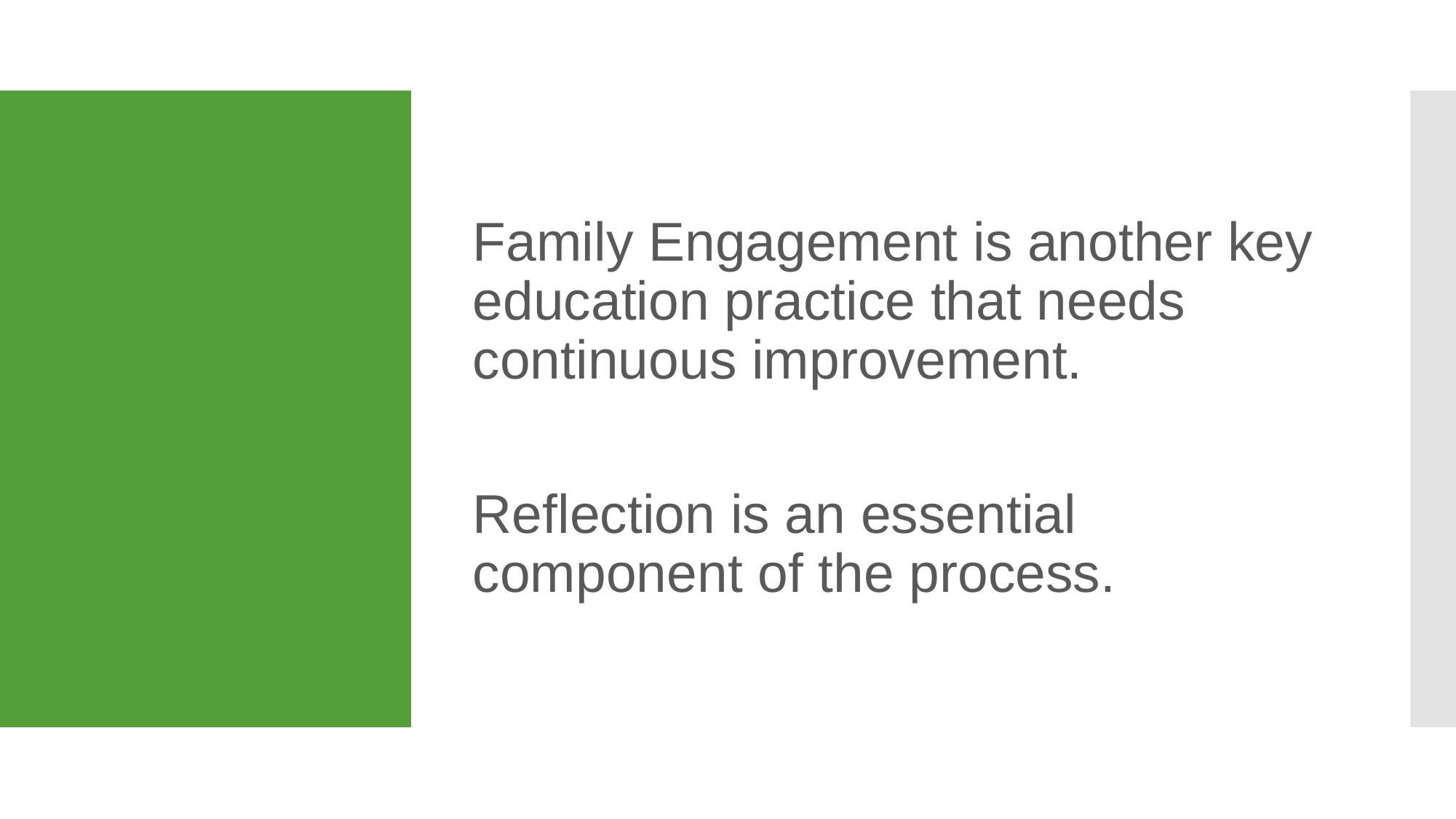

Family Engagement is another key education practice that needs  continuous improvement.

Reflection is an essential component of the process.
#